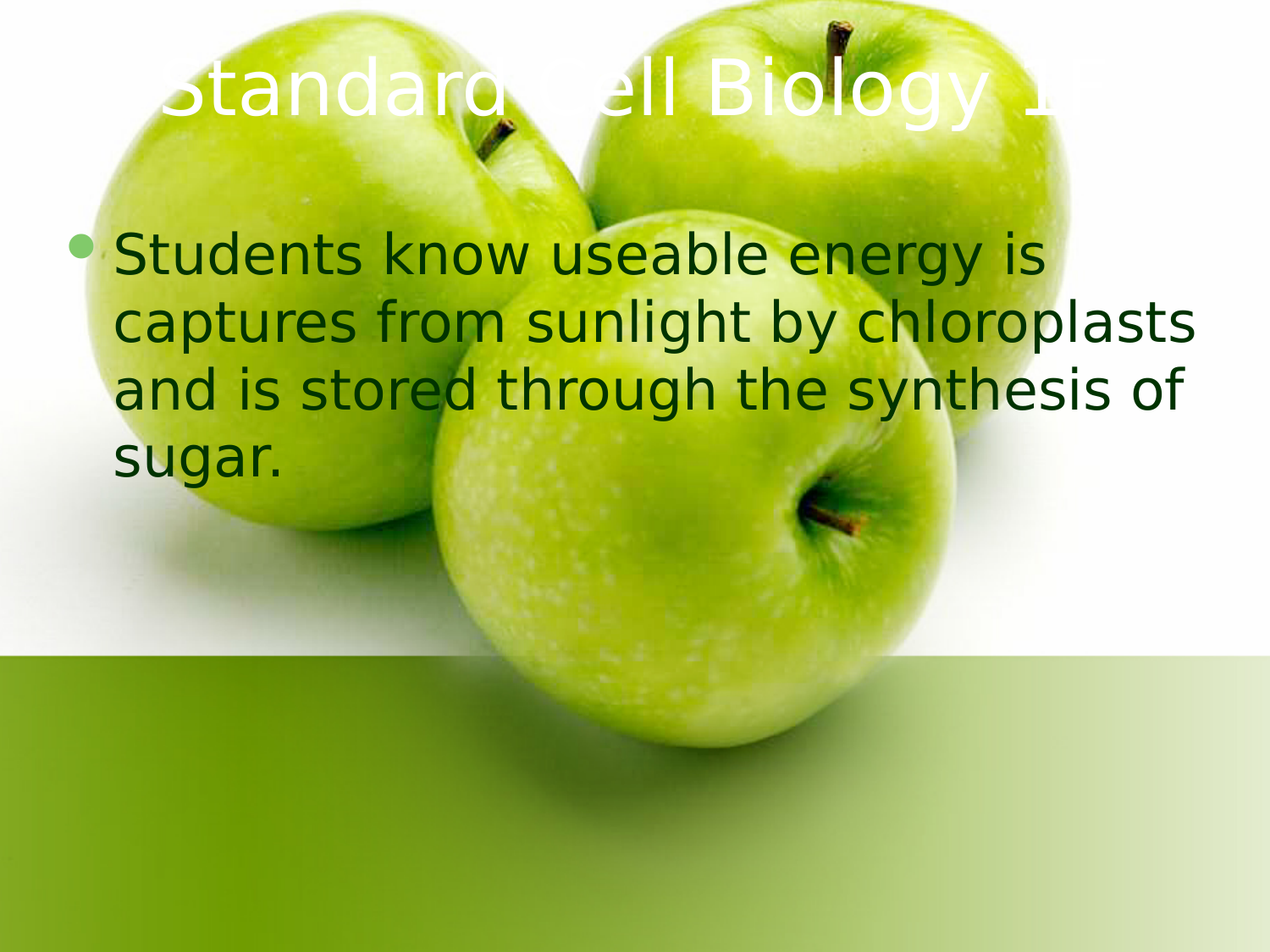

Standard Cell Biology 1F
Students know useable energy is captures from sunlight by chloroplasts and is stored through the synthesis of sugar.